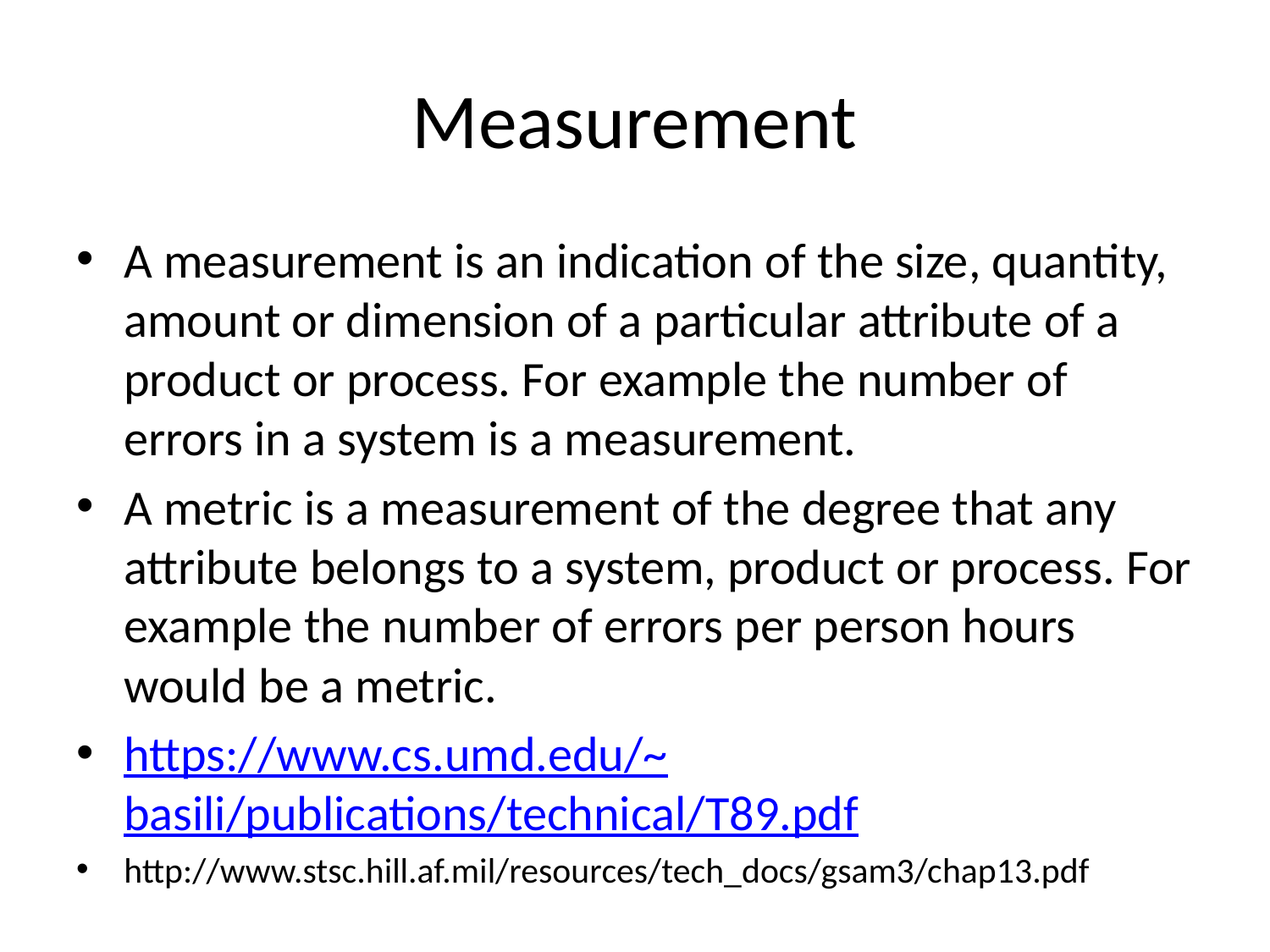

# Measurement
A measurement is an indication of the size, quantity, amount or dimension of a particular attribute of a product or process. For example the number of errors in a system is a measurement.
A metric is a measurement of the degree that any attribute belongs to a system, product or process. For example the number of errors per person hours would be a metric.
https://www.cs.umd.edu/~basili/publications/technical/T89.pdf
http://www.stsc.hill.af.mil/resources/tech_docs/gsam3/chap13.pdf